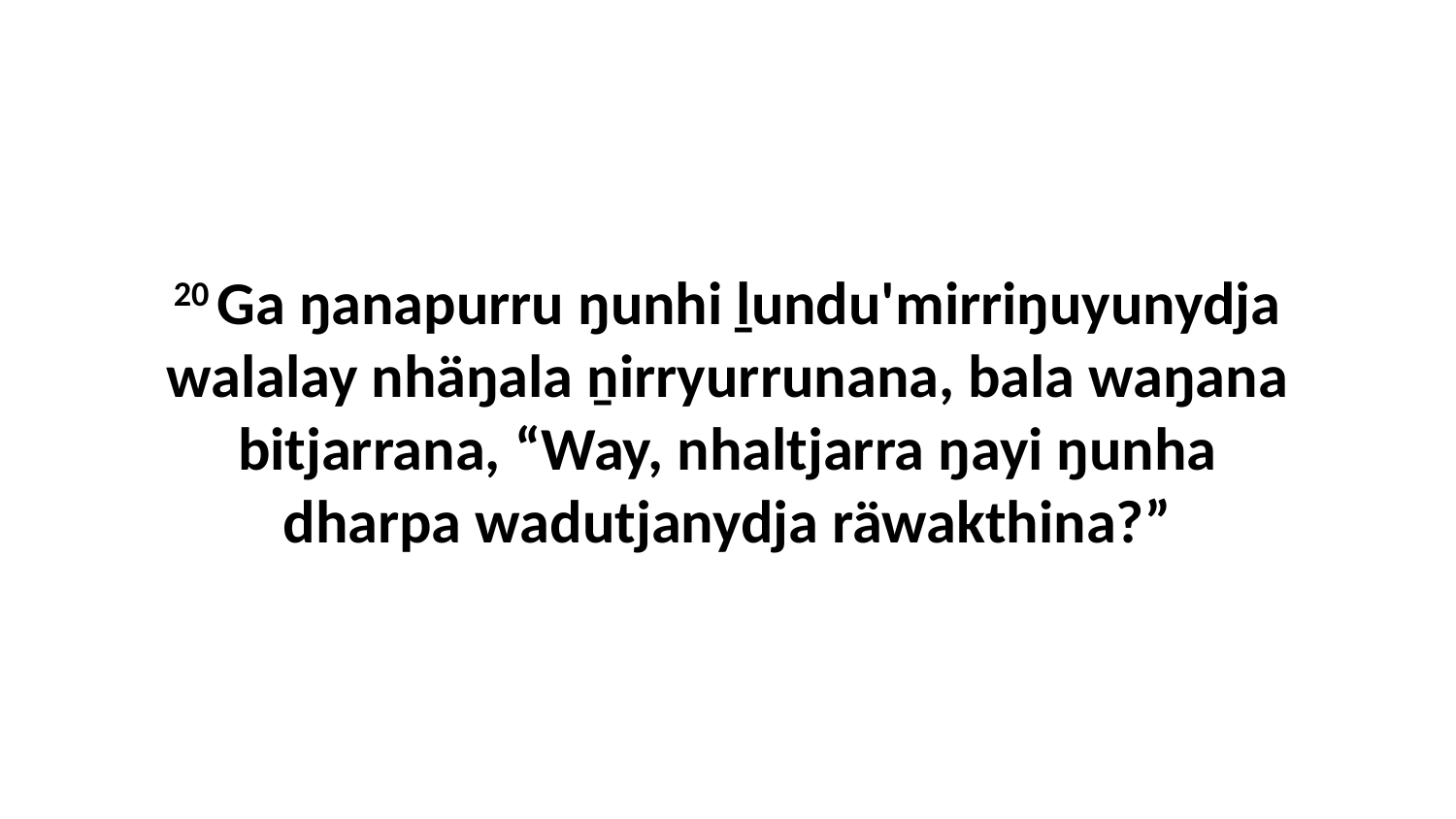

20 Ga ŋanapurru ŋunhi ḻundu'mirriŋuyunydja walalay nhäŋala ṉirryurrunana, bala waŋana bitjarrana, “Way, nhaltjarra ŋayi ŋunha dharpa wadutjanydja räwakthina?”